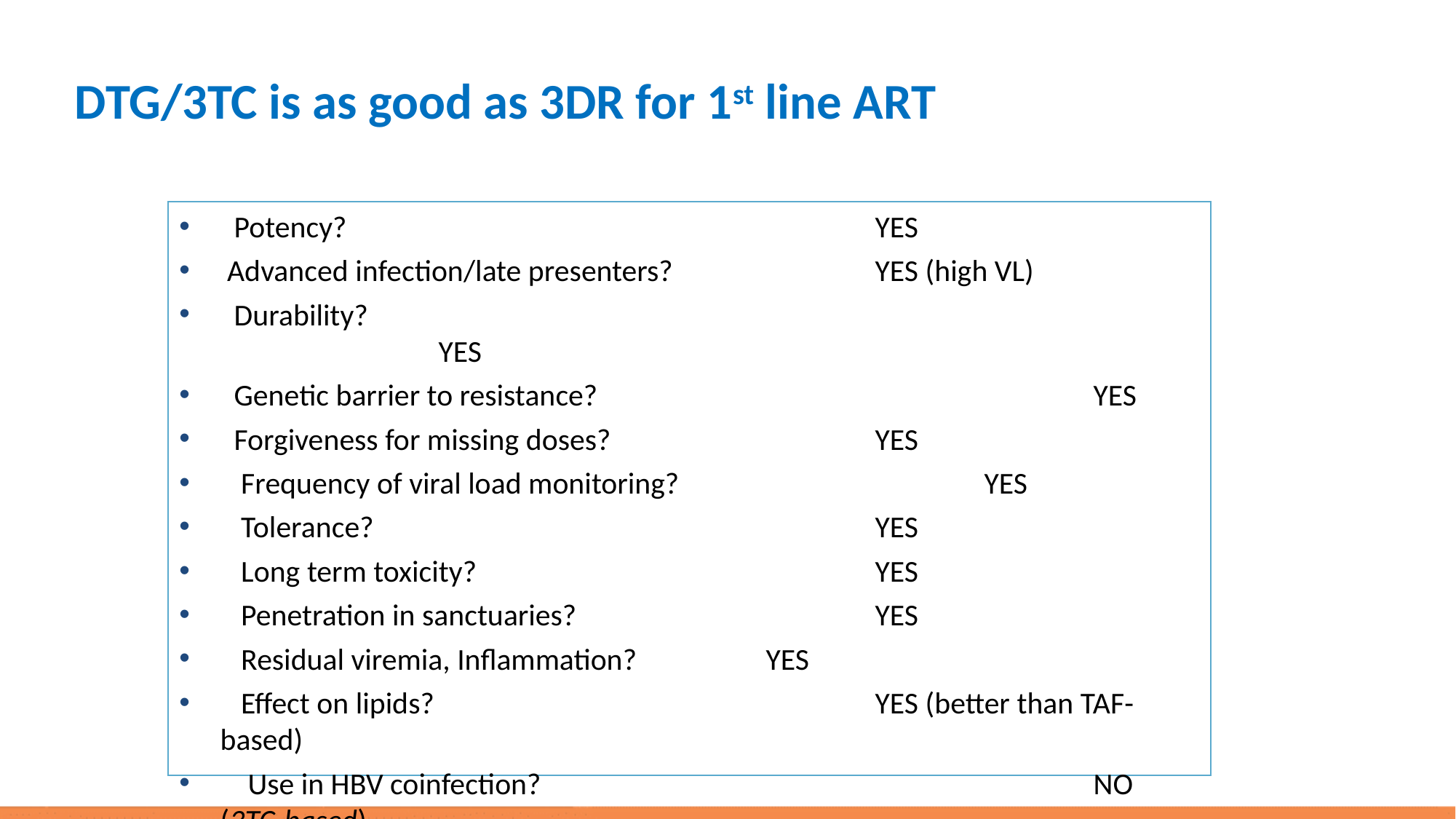

# DTG/3TC is as good as 3DR for 1st line ART
  Potency?					YES
 Advanced infection/late presenters?		YES (high VL)
  Durability?									YES
  Genetic barrier to resistance?					YES
  Forgiveness for missing doses?			YES
   Frequency of viral load monitoring?			YES
   Tolerance?					YES
   Long term toxicity?				YES
   Penetration in sanctuaries?			YES
   Residual viremia, Inflammation?		YES
   Effect on lipids? 				YES (better than TAF-based)
    Use in HBV coinfection?						NO (3TC-based)